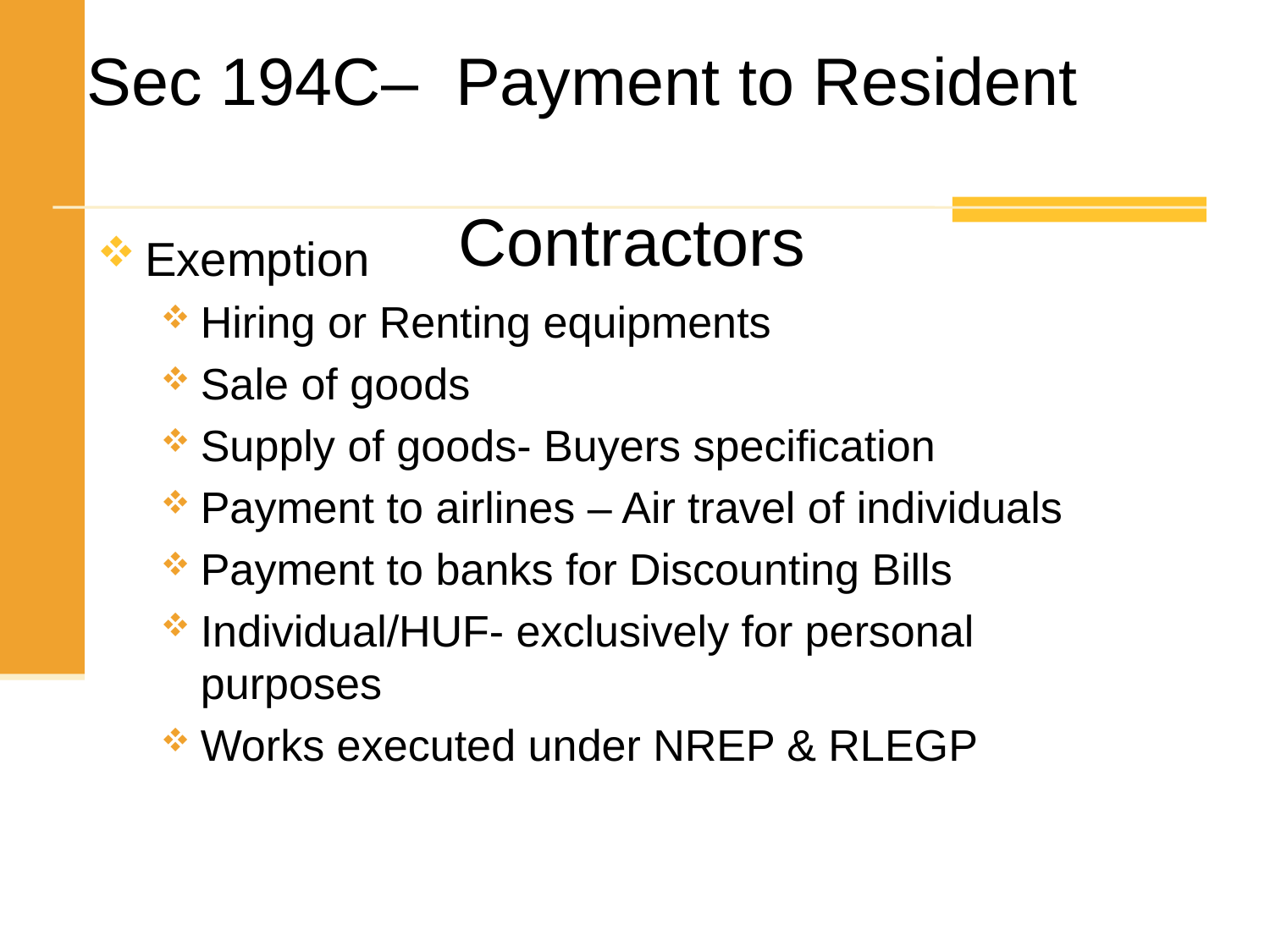

Sec 194C–  Payment to Resident
                    Contractors
Exemption
Hiring or Renting equipments
Sale of goods
Supply of goods- Buyers specification
Payment to airlines – Air travel of individuals
Payment to banks for Discounting Bills
Individual/HUF- exclusively for personal purposes
Works executed under NREP & RLEGP